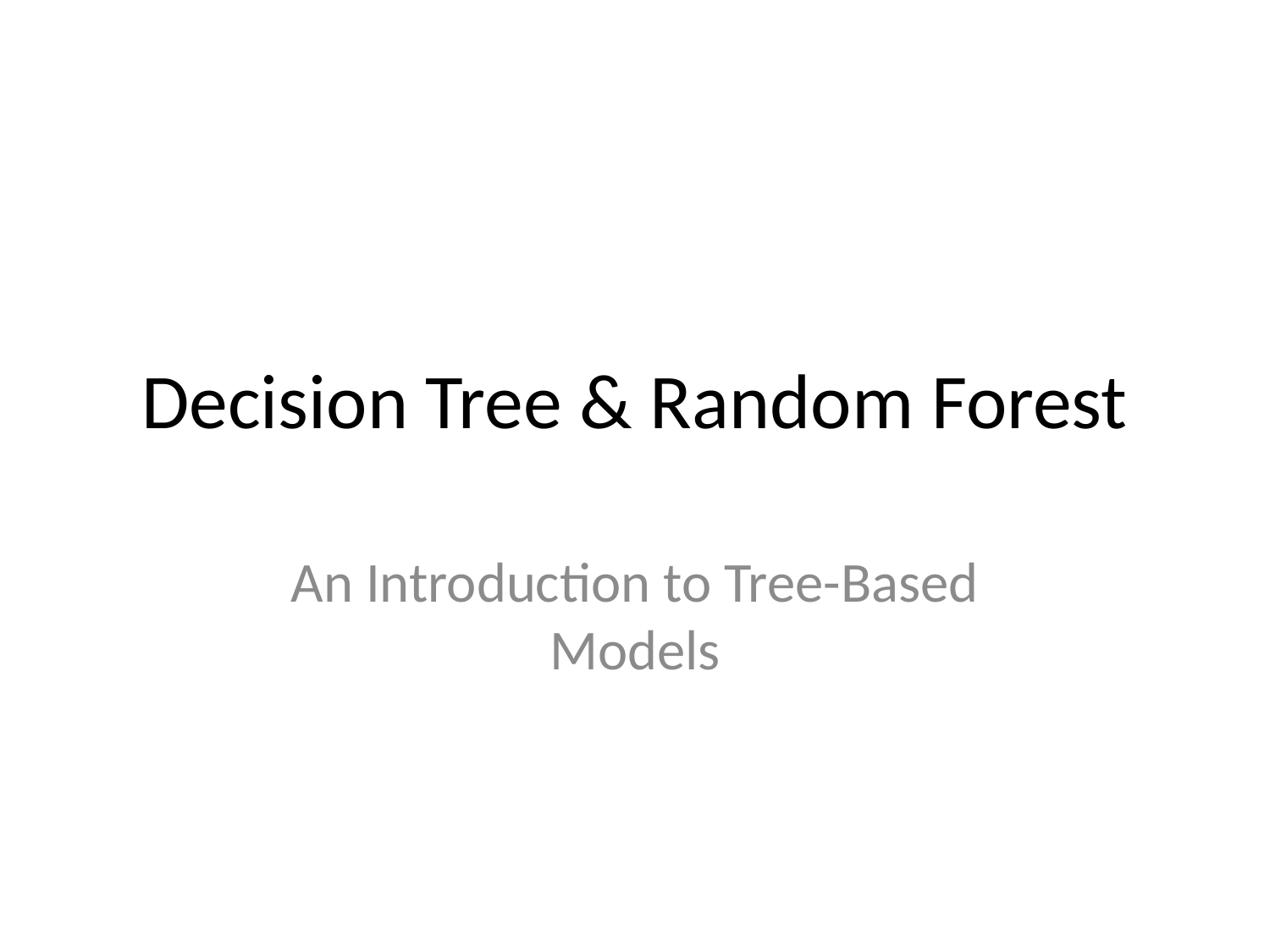

# Decision Tree & Random Forest
An Introduction to Tree-Based Models